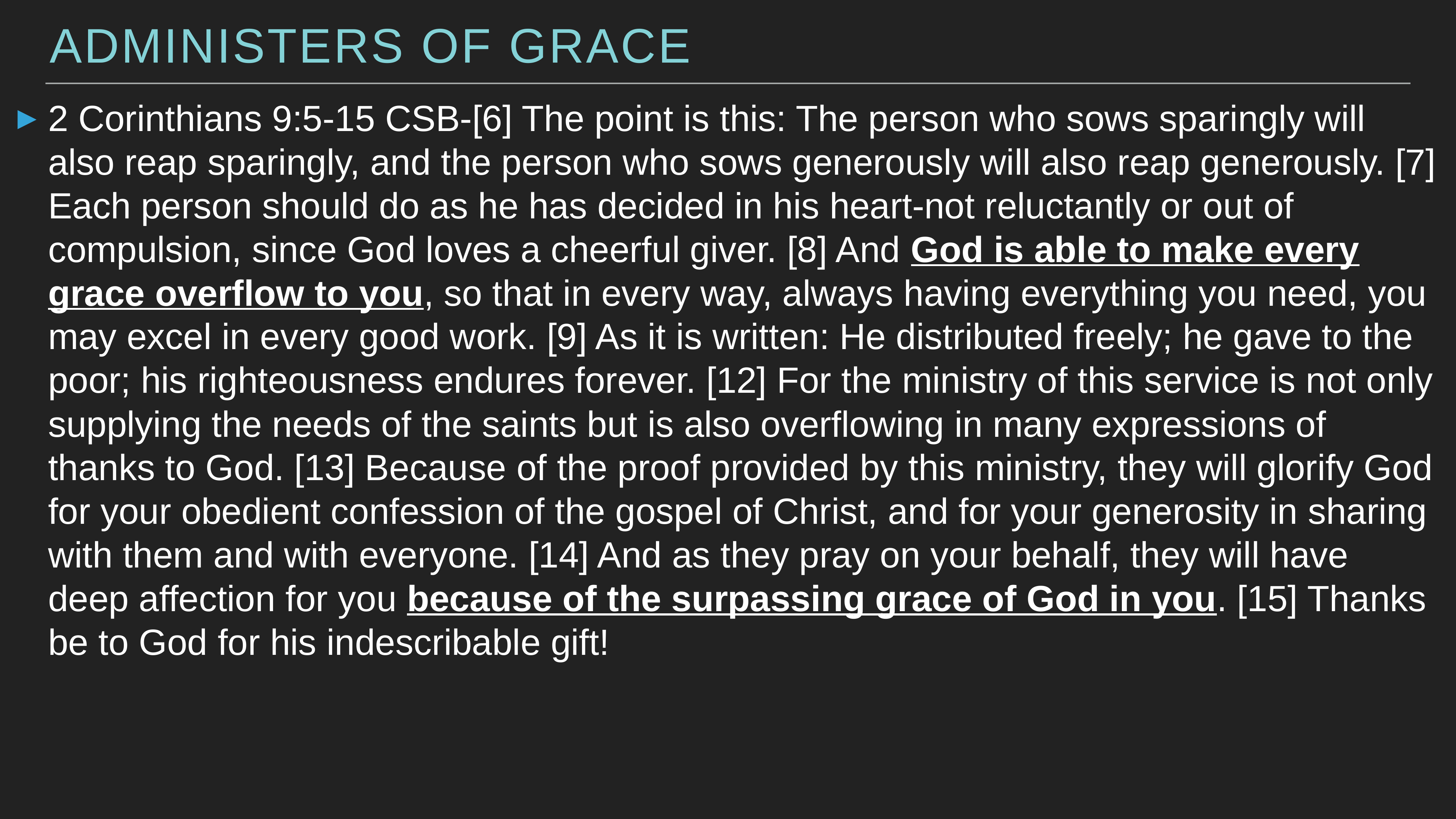

Administers of Grace
2 Corinthians 9:5-15 CSB-[6] The point is this: The person who sows sparingly will also reap sparingly, and the person who sows generously will also reap generously. [7] Each person should do as he has decided in his heart-not reluctantly or out of compulsion, since God loves a cheerful giver. [8] And God is able to make every grace overflow to you, so that in every way, always having everything you need, you may excel in every good work. [9] As it is written: He distributed freely; he gave to the poor; his righteousness endures forever. [12] For the ministry of this service is not only supplying the needs of the saints but is also overflowing in many expressions of thanks to God. [13] Because of the proof provided by this ministry, they will glorify God for your obedient confession of the gospel of Christ, and for your generosity in sharing with them and with everyone. [14] And as they pray on your behalf, they will have deep affection for you because of the surpassing grace of God in you. [15] Thanks be to God for his indescribable gift!